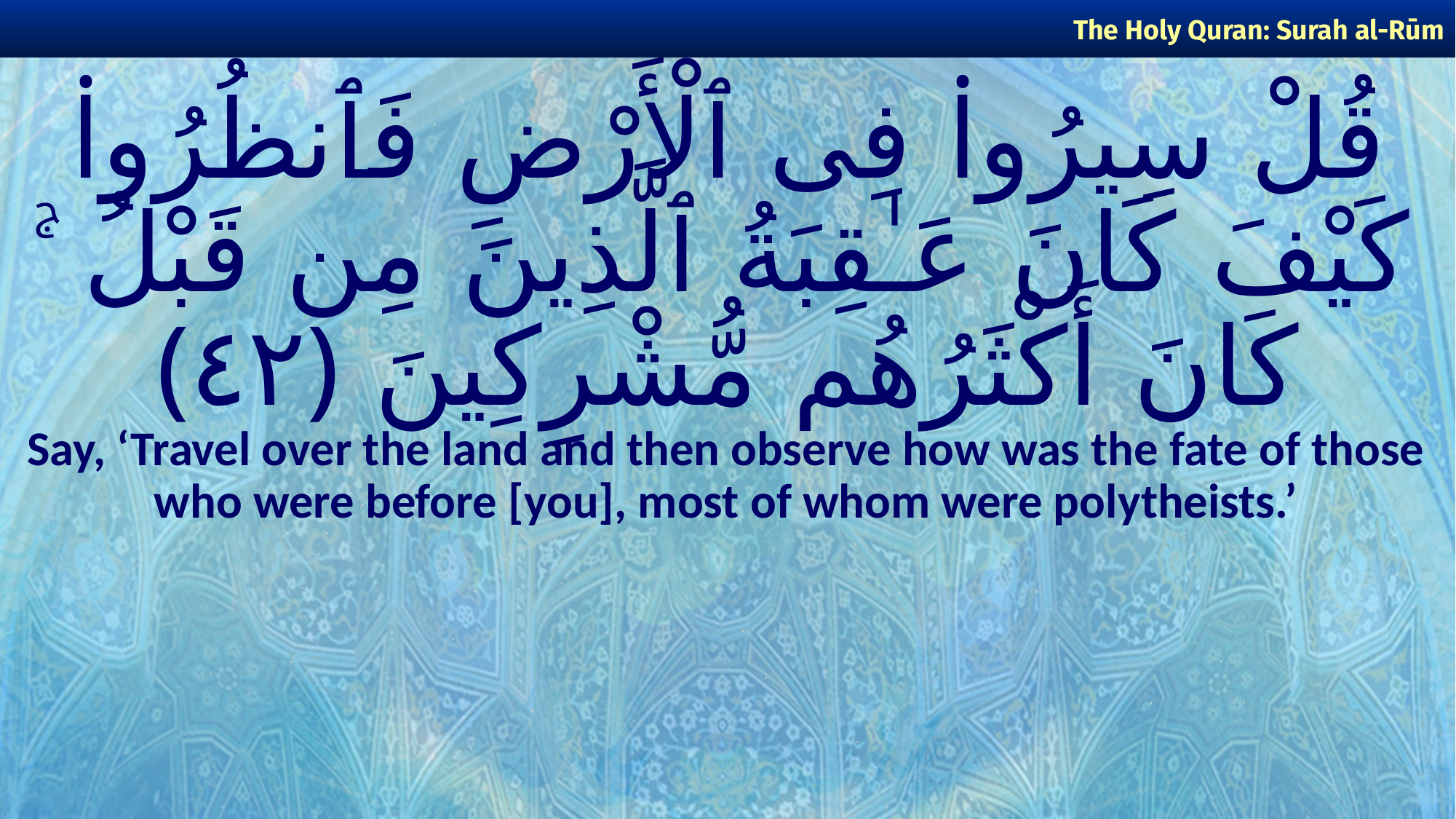

The Holy Quran: Surah al-Rūm
# قُلْ سِيرُوا۟ فِى ٱلْأَرْضِ فَٱنظُرُوا۟ كَيْفَ كَانَ عَـٰقِبَةُ ٱلَّذِينَ مِن قَبْلُ ۚ كَانَ أَكْثَرُهُم مُّشْرِكِينَ ﴿٤٢﴾
Say, ‘Travel over the land and then observe how was the fate of those who were before [you], most of whom were polytheists.’